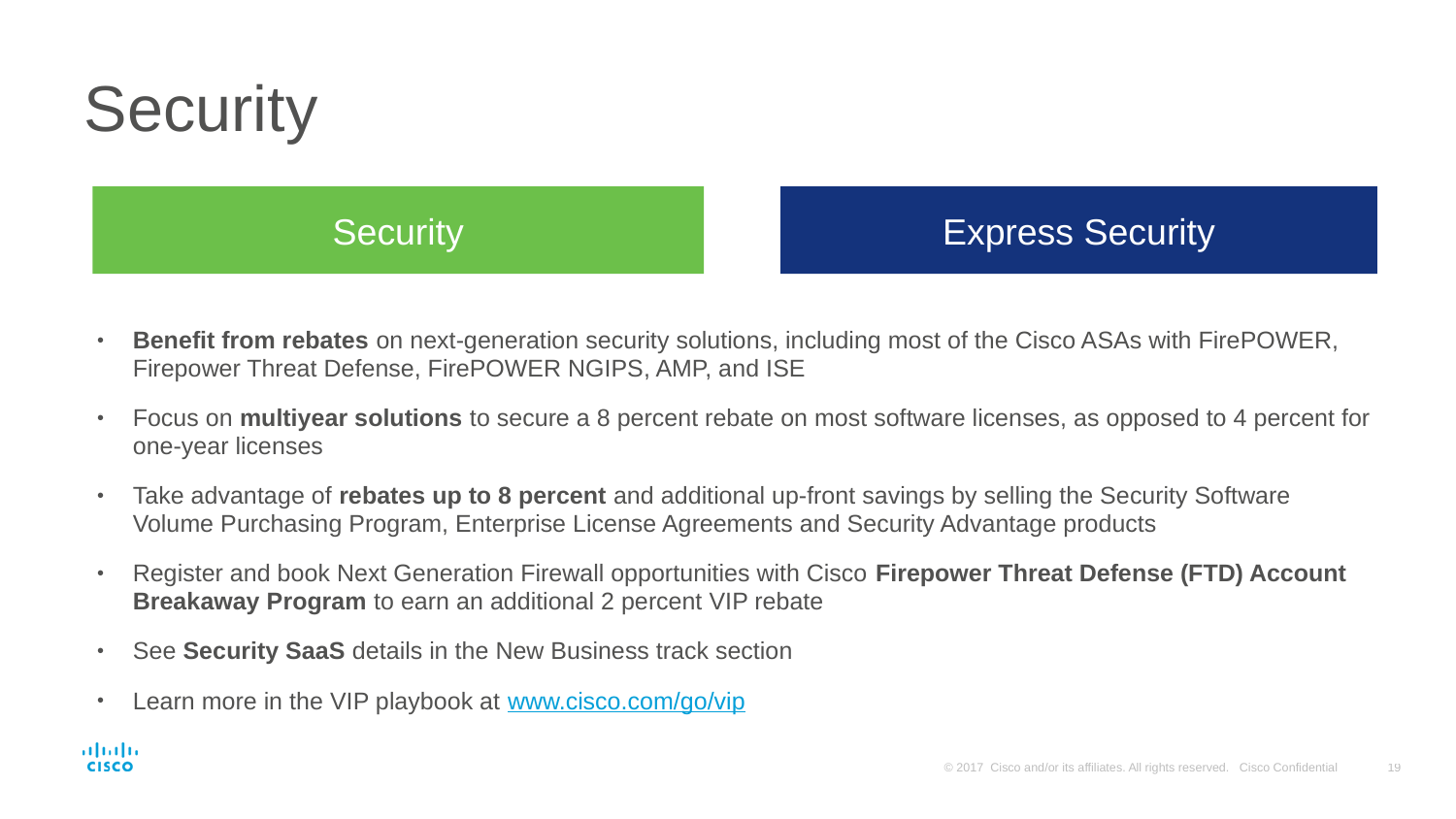

# Security
Security
Express Security
Benefit from rebates on next-generation security solutions, including most of the Cisco ASAs with FirePOWER, Firepower Threat Defense, FirePOWER NGIPS, AMP, and ISE
Focus on multiyear solutions to secure a 8 percent rebate on most software licenses, as opposed to 4 percent for one-year licenses
Take advantage of rebates up to 8 percent and additional up-front savings by selling the Security Software Volume Purchasing Program, Enterprise License Agreements and Security Advantage products
Register and book Next Generation Firewall opportunities with Cisco Firepower Threat Defense (FTD) Account Breakaway Program to earn an additional 2 percent VIP rebate
See Security SaaS details in the New Business track section
Learn more in the VIP playbook at www.cisco.com/go/vip